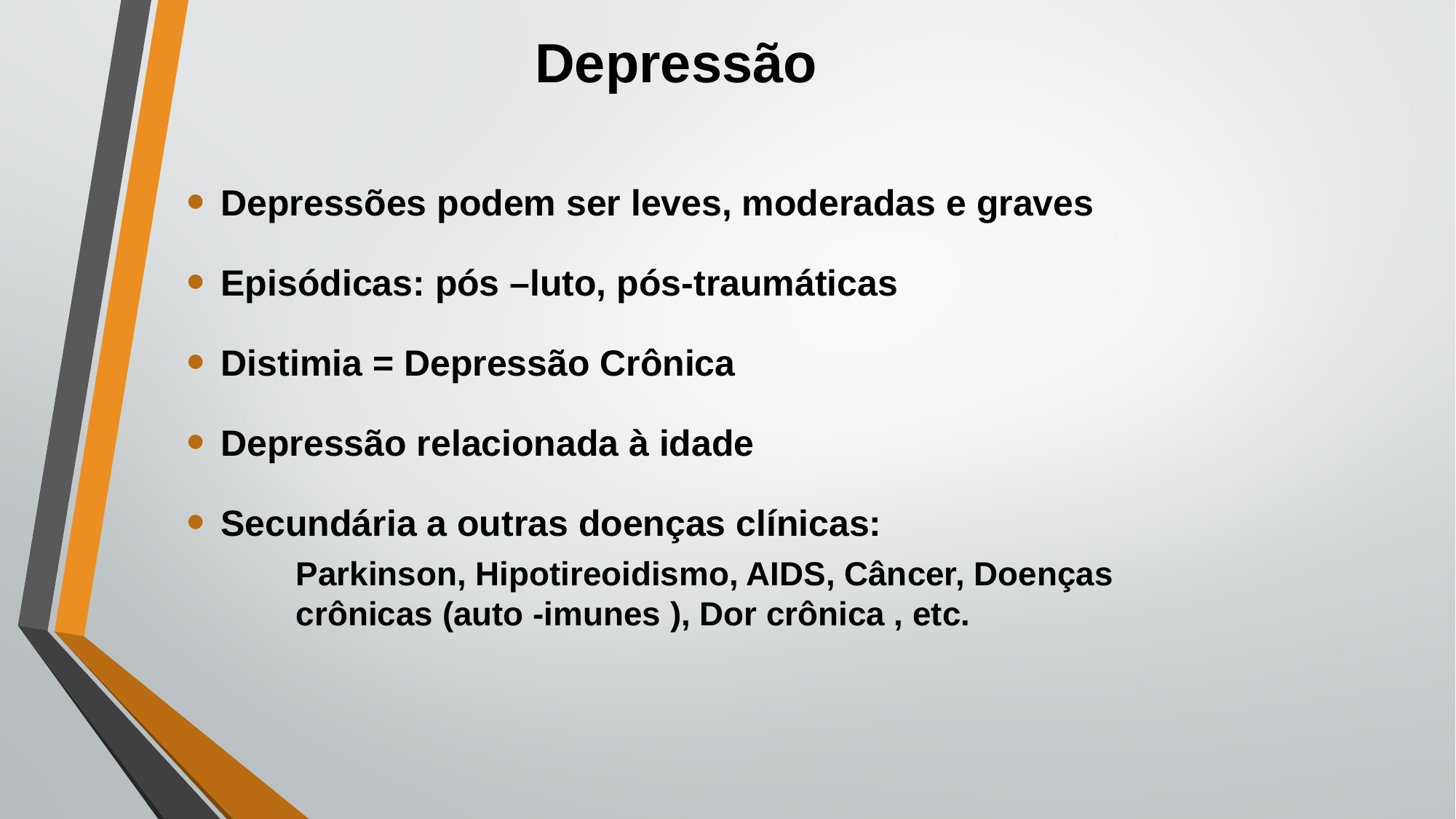

# Depressão
Depressões podem ser leves, moderadas e graves
Episódicas: pós –luto, pós-traumáticas
Distimia = Depressão Crônica
Depressão relacionada à idade
Secundária a outras doenças clínicas:
Parkinson, Hipotireoidismo, AIDS, Câncer, Doenças crônicas (auto -imunes ), Dor crônica , etc.